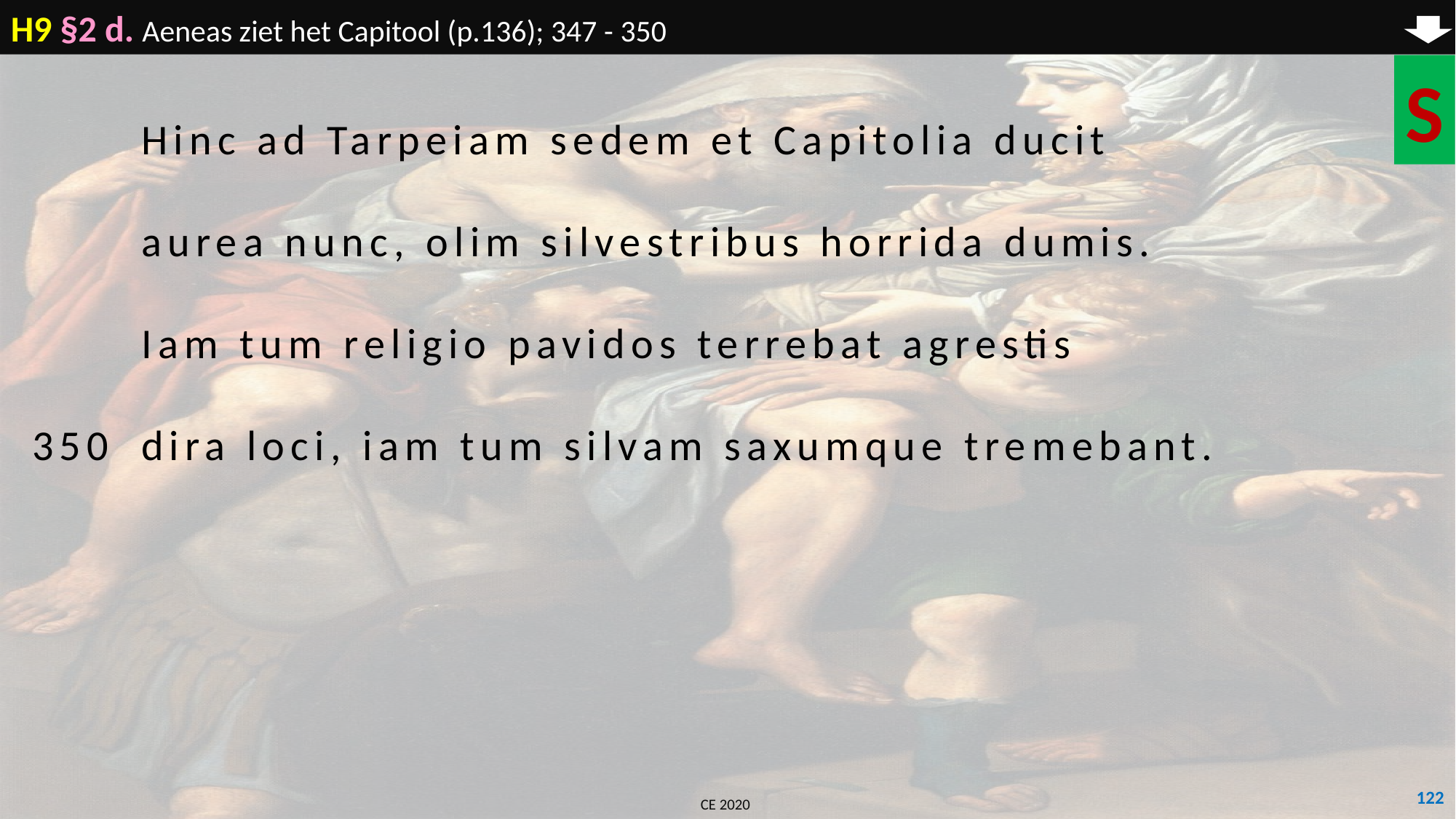

H9 §2 d. Aeneas ziet het Capitool (p.136); 347 - 350

S
	Hinc ad Tarpeiam sedem et Capitolia ducit
	aurea nunc, olim silvestribus horrida dumis.
	Iam tum religio pavidos terrebat agrestis
350	dira loci, iam tum silvam saxumque tremebant.
122
CE 2020